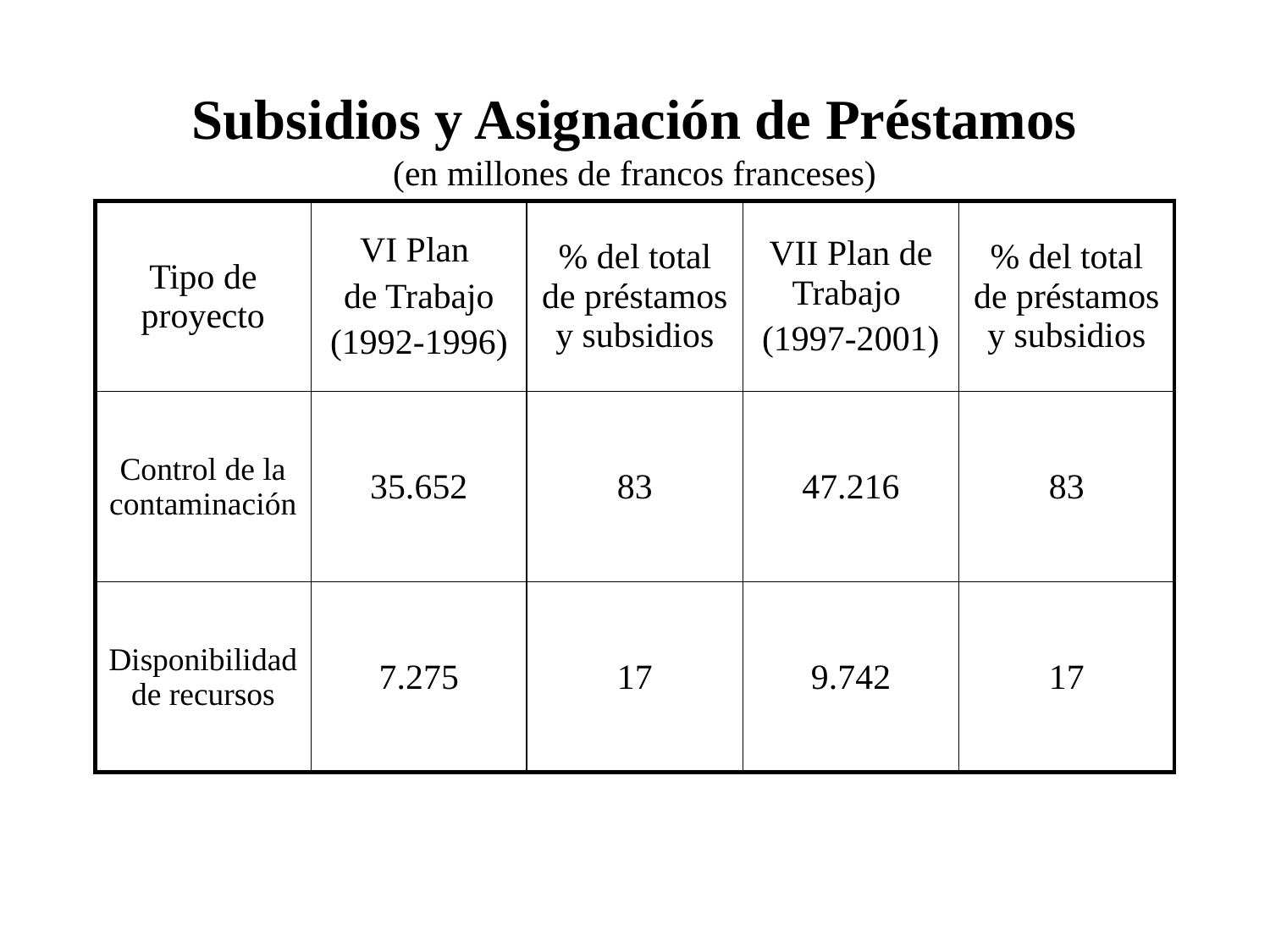

# Subsidios y Asignación de Préstamos (en millones de francos franceses)
| Tipo de proyecto | VI Plan de Trabajo (1992-1996) | % del total de préstamos y subsidios | VII Plan de Trabajo (1997-2001) | % del total de préstamos y subsidios |
| --- | --- | --- | --- | --- |
| Control de la contaminación | 35.652 | 83 | 47.216 | 83 |
| Disponibilidad de recursos | 7.275 | 17 | 9.742 | 17 |